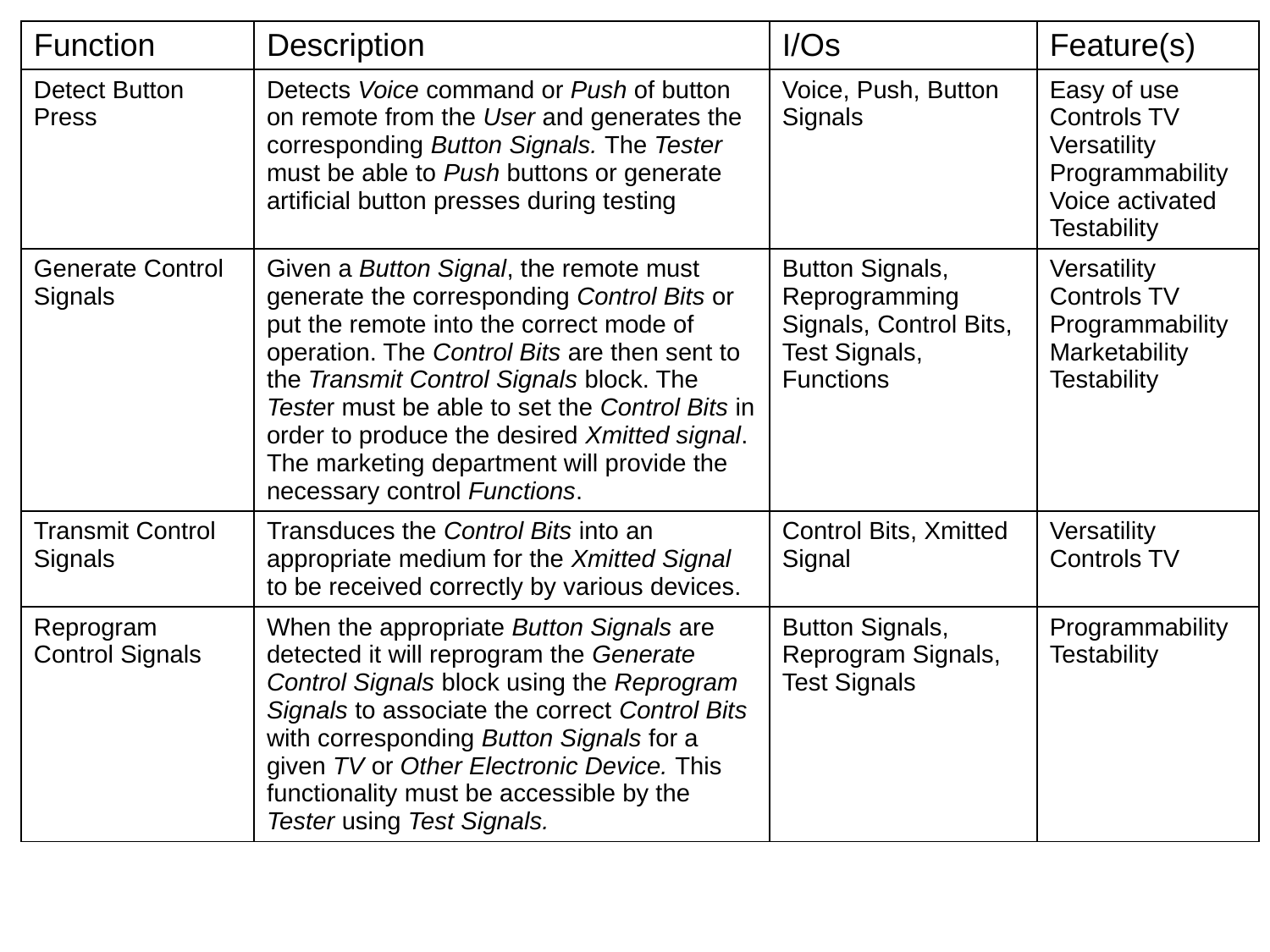

| Function | Description | I/Os | Feature(s) |
| --- | --- | --- | --- |
| Detect Button Press | Detects Voice command or Push of button on remote from the User and generates the corresponding Button Signals. The Tester must be able to Push buttons or generate artificial button presses during testing | Voice, Push, Button Signals | Easy of use Controls TV Versatility Programmability Voice activated Testability |
| Generate Control Signals | Given a Button Signal, the remote must generate the corresponding Control Bits or put the remote into the correct mode of operation. The Control Bits are then sent to the Transmit Control Signals block. The Tester must be able to set the Control Bits in order to produce the desired Xmitted signal. The marketing department will provide the necessary control Functions. | Button Signals, Reprogramming Signals, Control Bits, Test Signals, Functions | Versatility Controls TV Programmability Marketability Testability |
| Transmit Control Signals | Transduces the Control Bits into an appropriate medium for the Xmitted Signal to be received correctly by various devices. | Control Bits, Xmitted Signal | Versatility Controls TV |
| Reprogram Control Signals | When the appropriate Button Signals are detected it will reprogram the Generate Control Signals block using the Reprogram Signals to associate the correct Control Bits with corresponding Button Signals for a given TV or Other Electronic Device. This functionality must be accessible by the Tester using Test Signals. | Button Signals, Reprogram Signals, Test Signals | Programmability Testability |